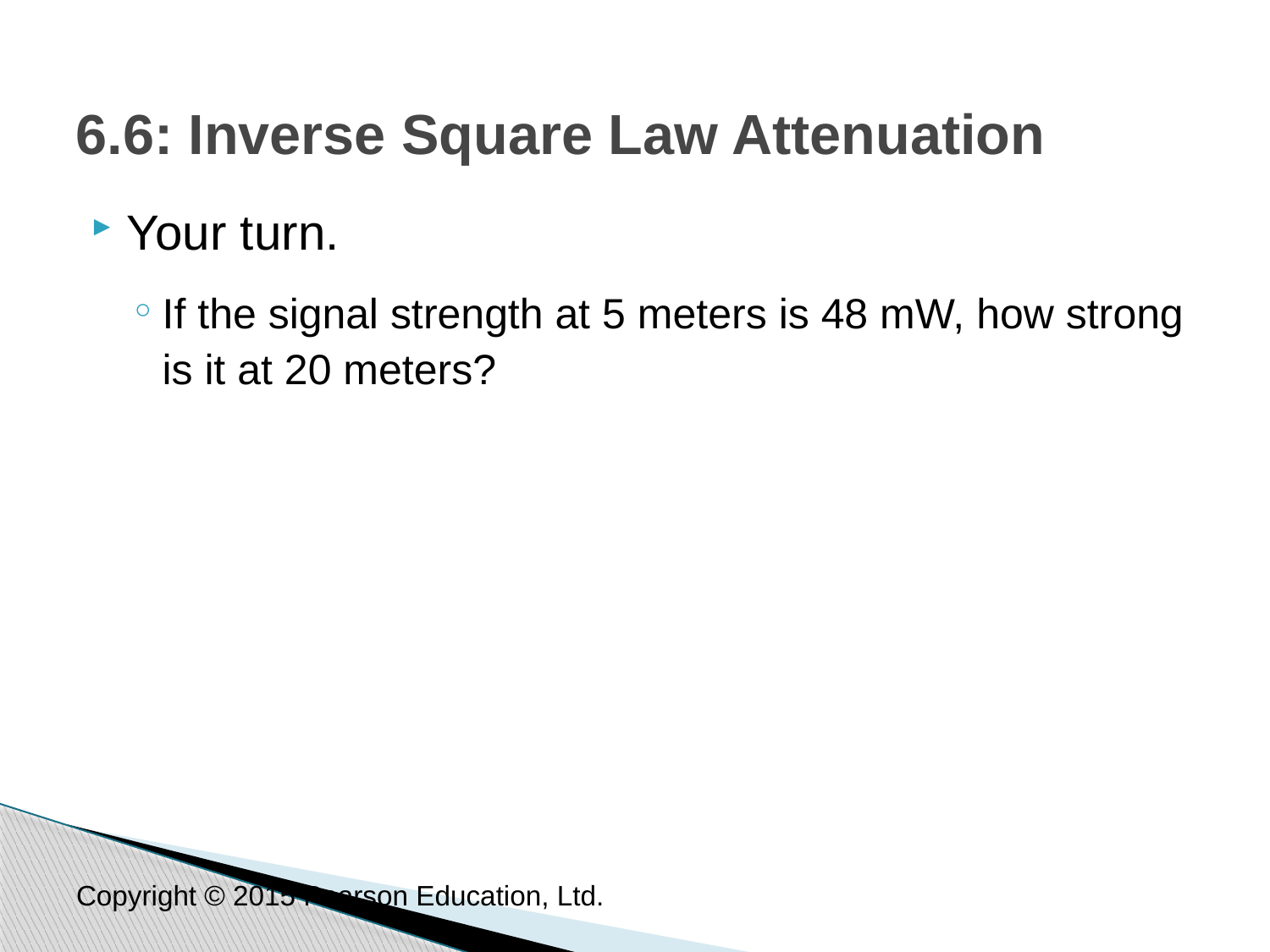

# 6.6: Inverse Square Law Attenuation
Your turn.
If the signal strength at 5 meters is 48 mW, how strong is it at 20 meters?
Copyright © 2015 Pearson Education, Ltd.